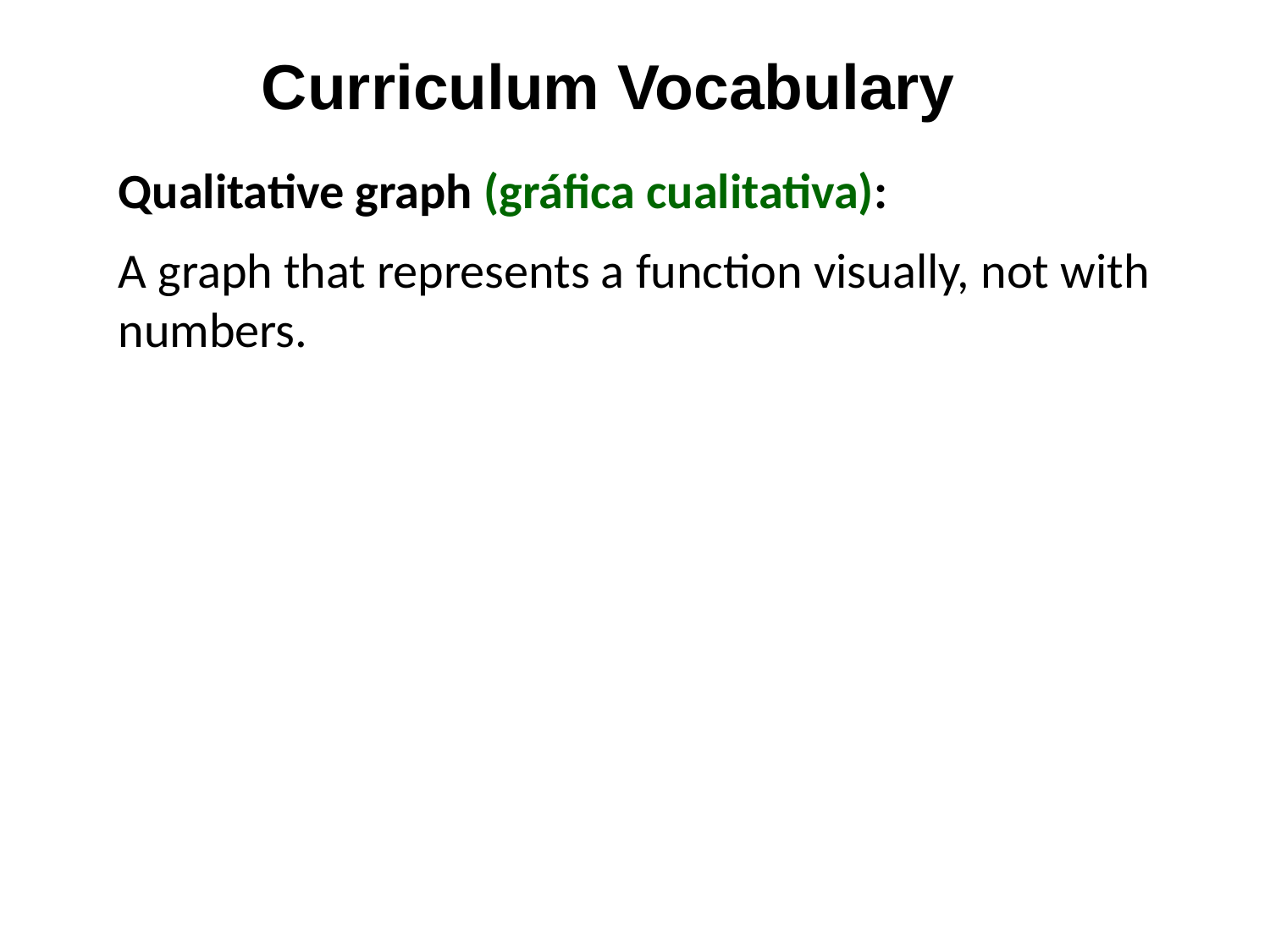

Curriculum Vocabulary
Qualitative graph (gráfica cualitativa):
A graph that represents a function visually, not with numbers.